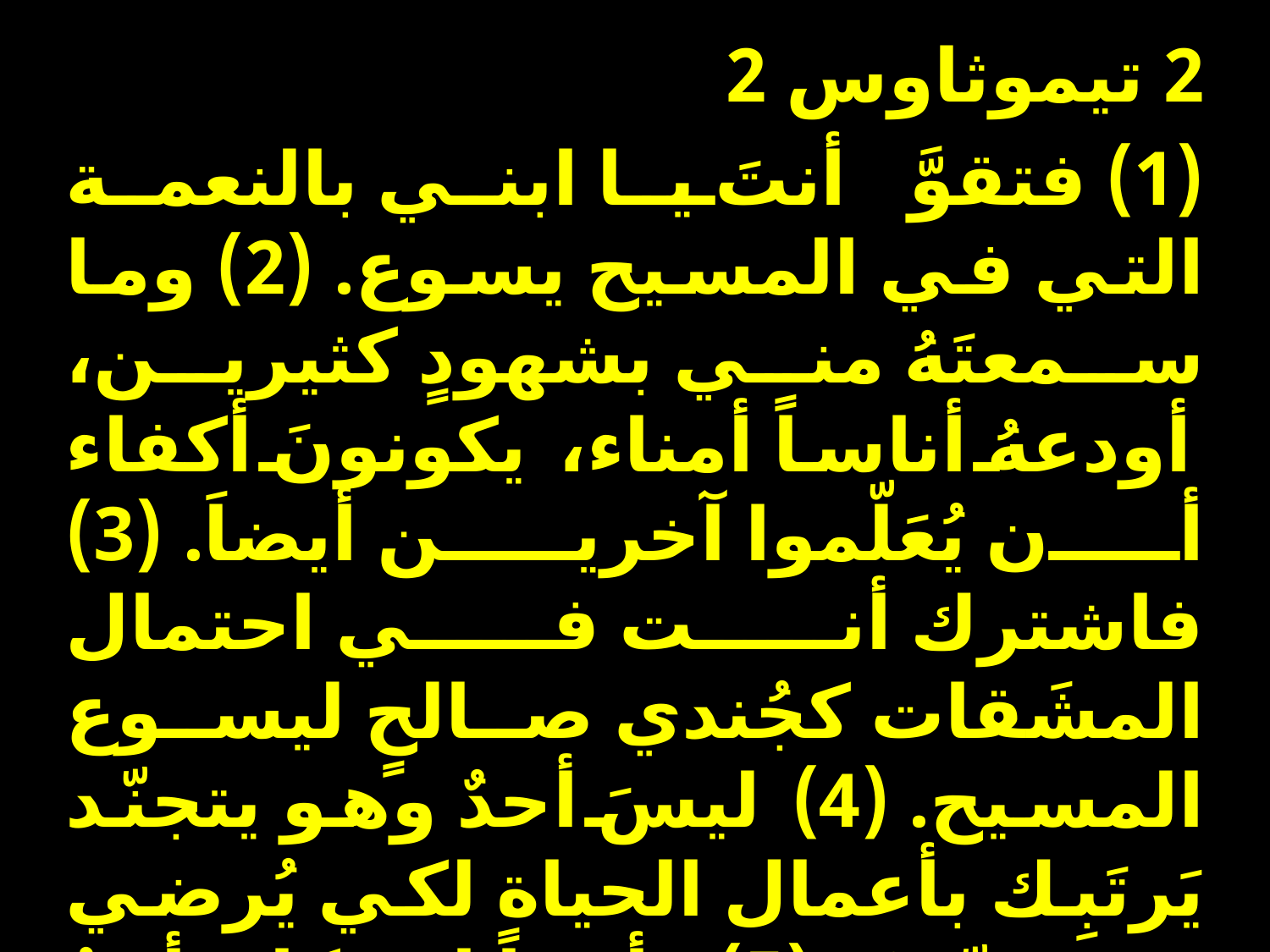

2 تيموثاوس 2
(1) فتقوَّ أنتَ يا ابني بالنعمة التي في المسيح يسوع. (2) وما سمعتَهُ مني بشهودٍ كثيرين، أودعهُ أناساً أمناء، يكونونَ أكفاء أن يُعَلّموا آخرين أيضاَ. (3) فاشترك أنت في احتمال المشَقات كجُندي صالحٍ ليسوع المسيح. (4) ليسَ أحدٌ وهو يتجنّد يَرتَبِك بأعمال الحياة لكي يُرضي من جَنّدَهُ.  (5) وأيضاً إن كان أحدٌ يُجاهد، لا يُكلّل إن لم يُجاهد قانونياً.